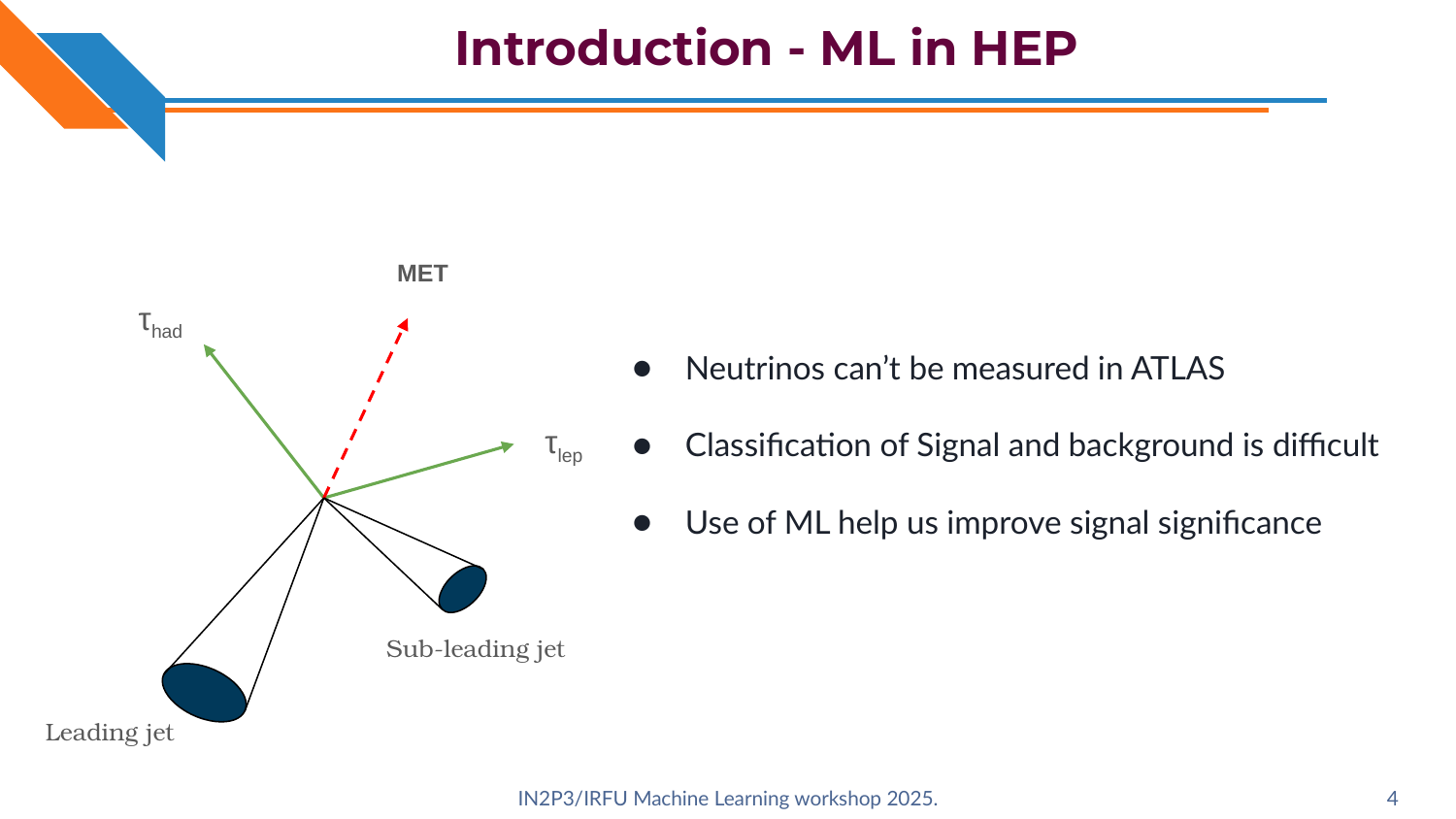

# Introduction - ML in HEP
MET
τhad
Neutrinos can’t be measured in ATLAS
Classification of Signal and background is difficult
Use of ML help us improve signal significance

τlep

Sub-leading jet

Leading jet
4